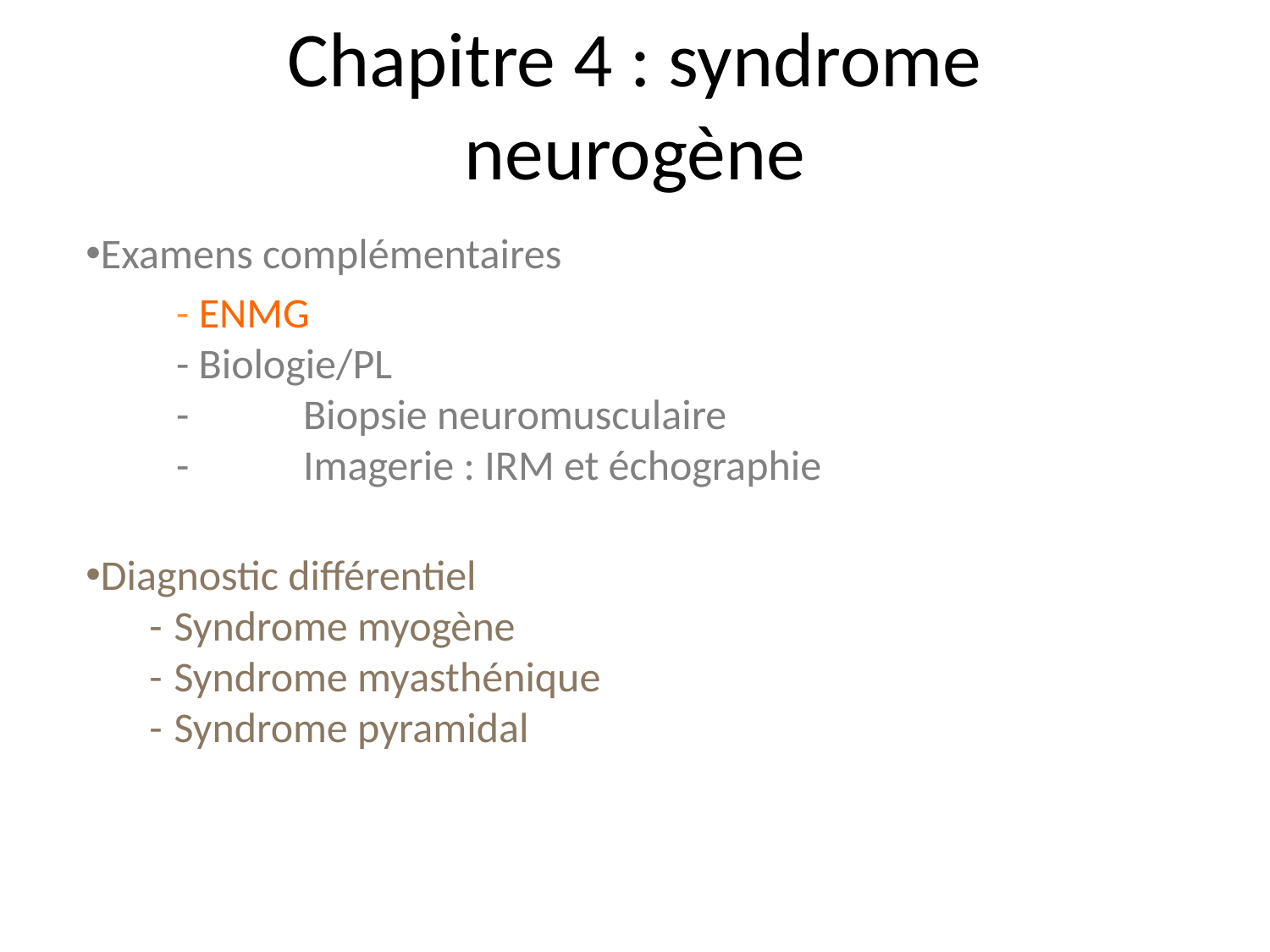

# Chapitre 4 : syndrome neurogène
Examens complémentaires
	- ENMG
	- Biologie/PL
	-	Biopsie neuromusculaire
	-	Imagerie : IRM et échographie
Diagnostic différentiel
	-	Syndrome myogène
	-	Syndrome myasthénique
	-	Syndrome pyramidal